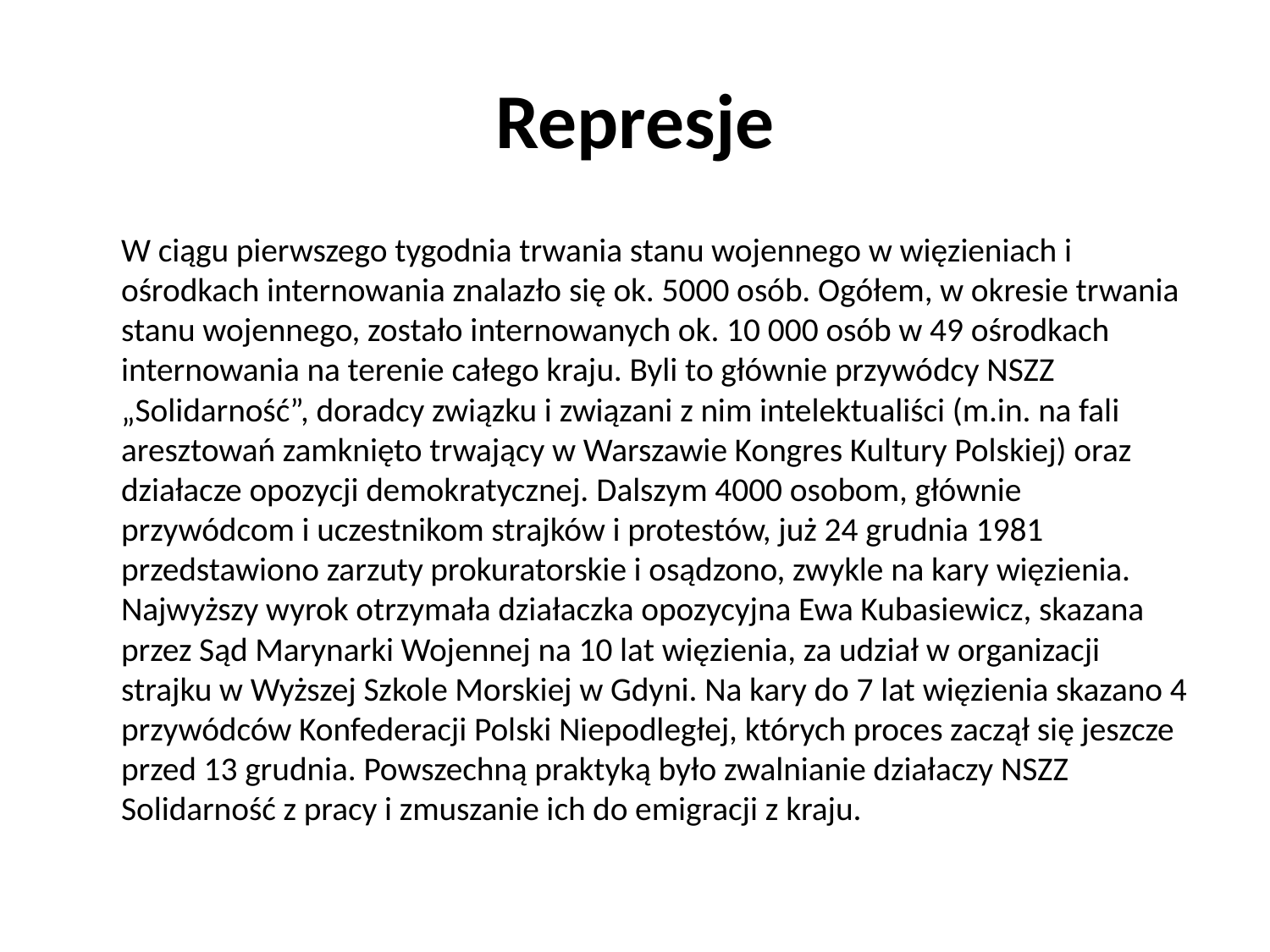

# Represje
		W ciągu pierwszego tygodnia trwania stanu wojennego w więzieniach i ośrodkach internowania znalazło się ok. 5000 osób. Ogółem, w okresie trwania stanu wojennego, zostało internowanych ok. 10 000 osób w 49 ośrodkach internowania na terenie całego kraju. Byli to głównie przywódcy NSZZ „Solidarność”, doradcy związku i związani z nim intelektualiści (m.in. na fali aresztowań zamknięto trwający w Warszawie Kongres Kultury Polskiej) oraz działacze opozycji demokratycznej. Dalszym 4000 osobom, głównie przywódcom i uczestnikom strajków i protestów, już 24 grudnia 1981 przedstawiono zarzuty prokuratorskie i osądzono, zwykle na kary więzienia. Najwyższy wyrok otrzymała działaczka opozycyjna Ewa Kubasiewicz, skazana przez Sąd Marynarki Wojennej na 10 lat więzienia, za udział w organizacji strajku w Wyższej Szkole Morskiej w Gdyni. Na kary do 7 lat więzienia skazano 4 przywódców Konfederacji Polski Niepodległej, których proces zaczął się jeszcze przed 13 grudnia. Powszechną praktyką było zwalnianie działaczy NSZZ Solidarność z pracy i zmuszanie ich do emigracji z kraju.